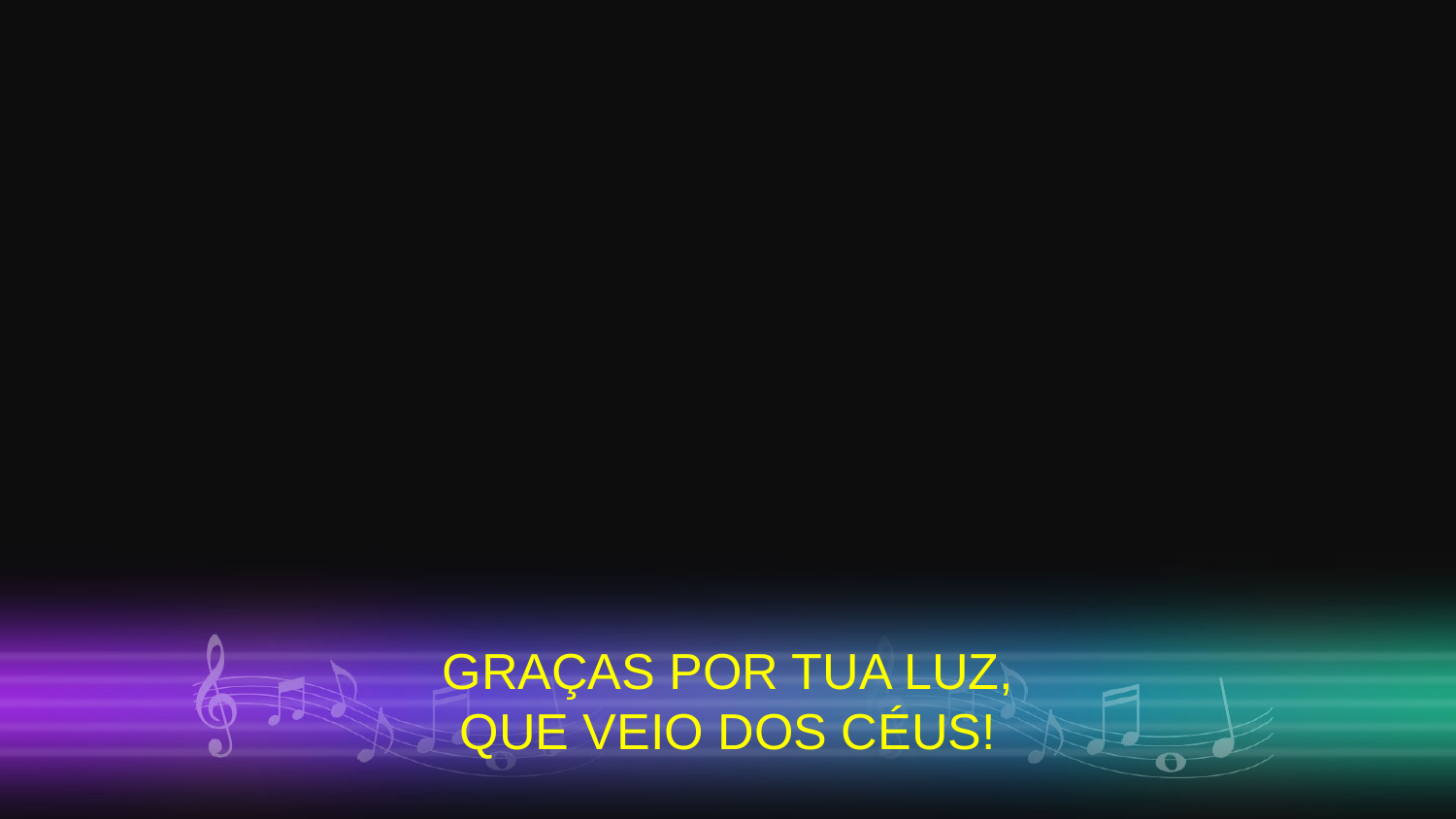

GRAÇAS POR TUA LUZ,
QUE VEIO DOS CÉUS!